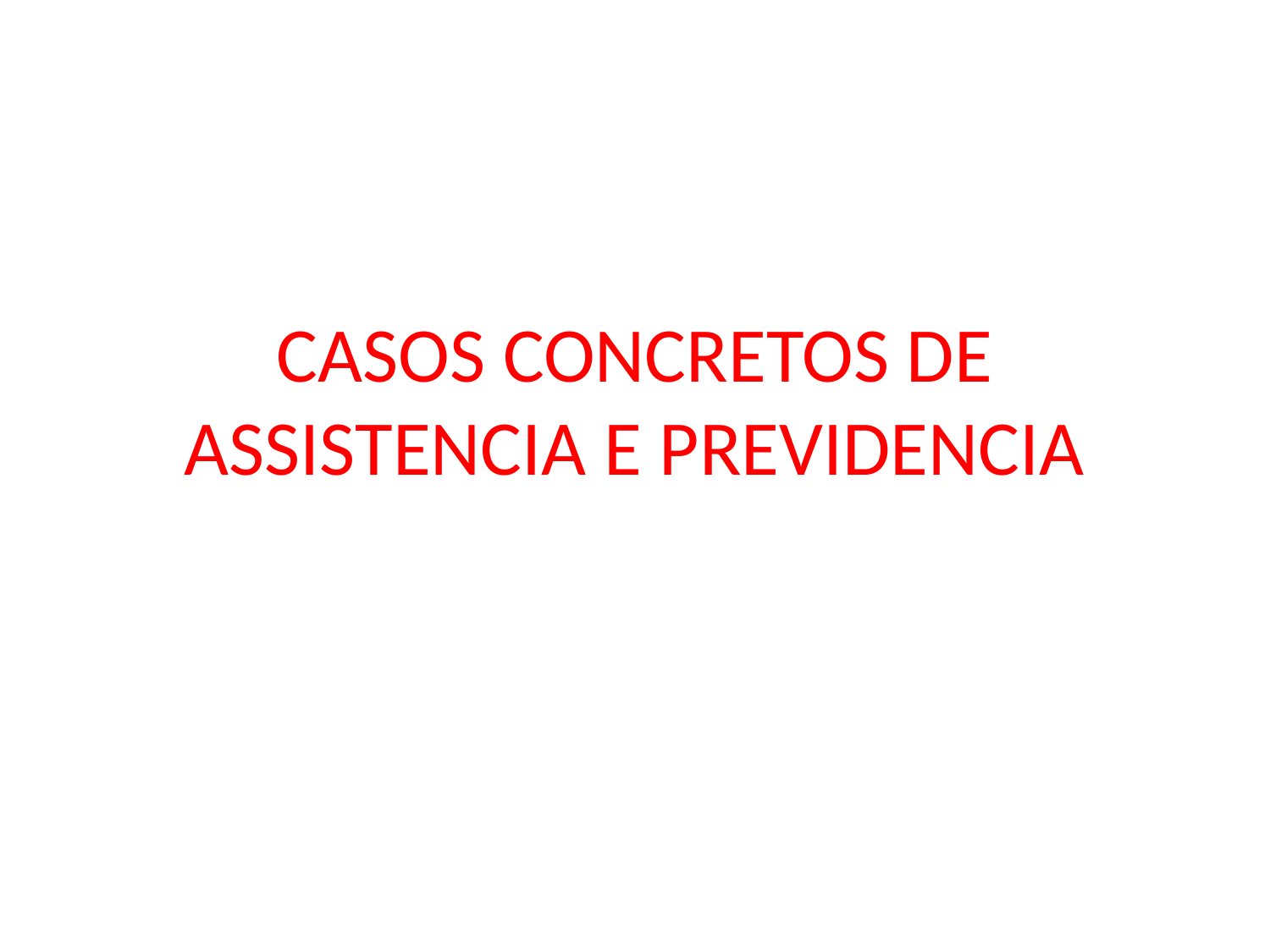

# CASOS CONCRETOS DE ASSISTENCIA E PREVIDENCIA